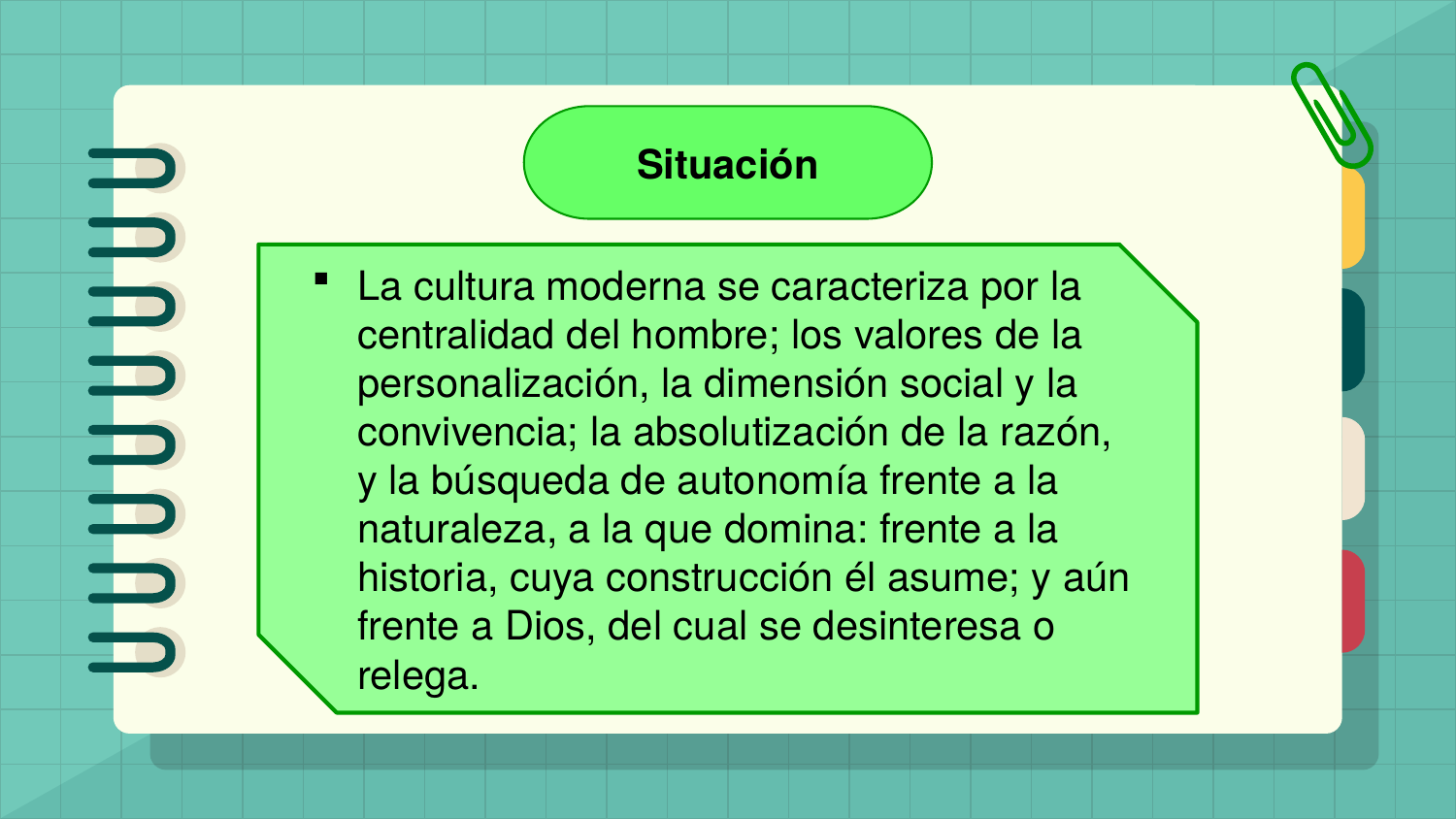

Situación
La cultura moderna se caracteriza por la centralidad del hombre; los valores de la personalización, la dimensión social y la convivencia; la absolutización de la razón, y la búsqueda de autonomía frente a la naturaleza, a la que domina: frente a la historia, cuya construcción él asume; y aún frente a Dios, del cual se desinteresa o relega.